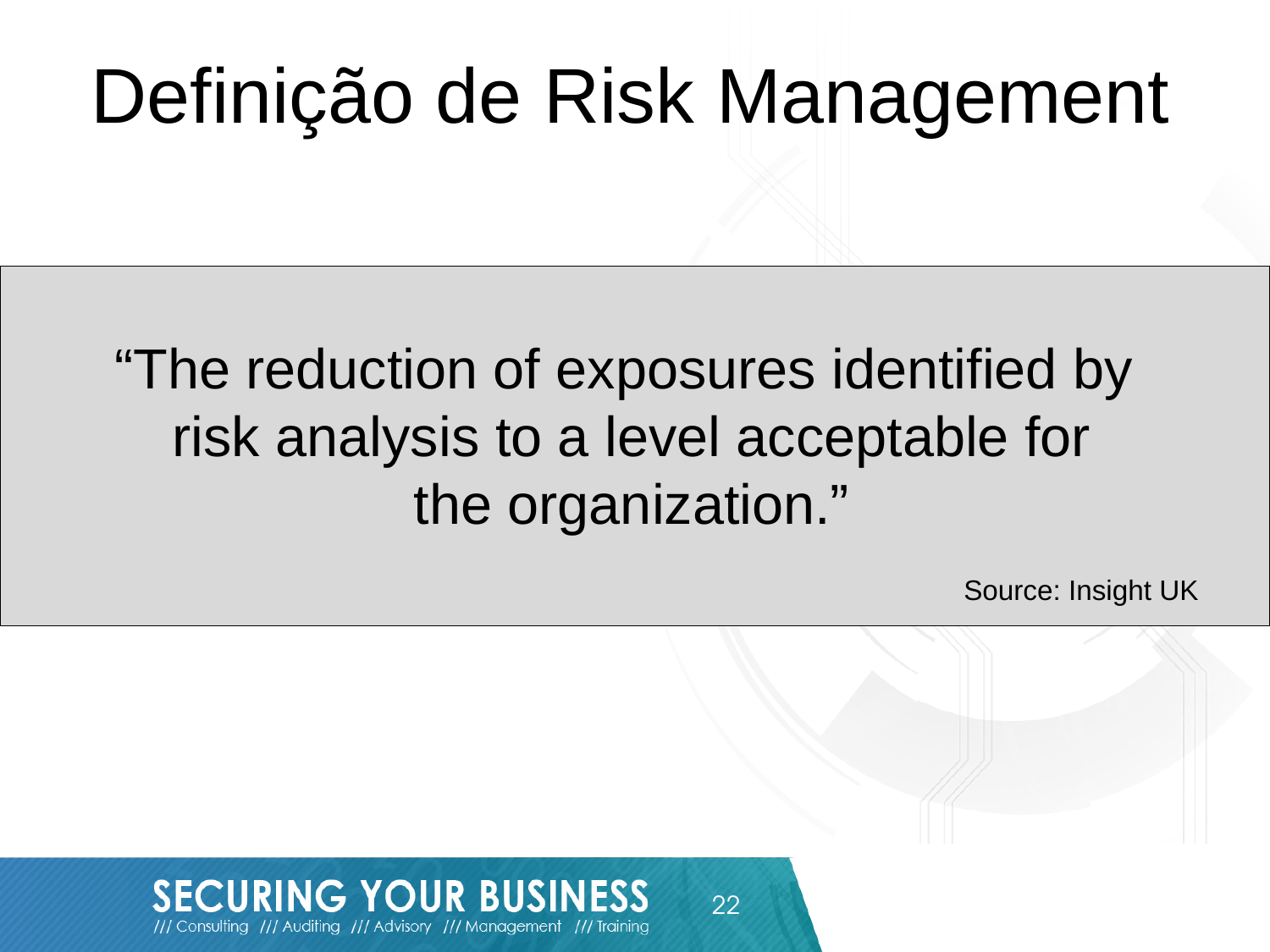

# Definição de Risk Management

“The reduction of exposures identified by
risk analysis to a level acceptable for
the organization.”
Source: Insight UK